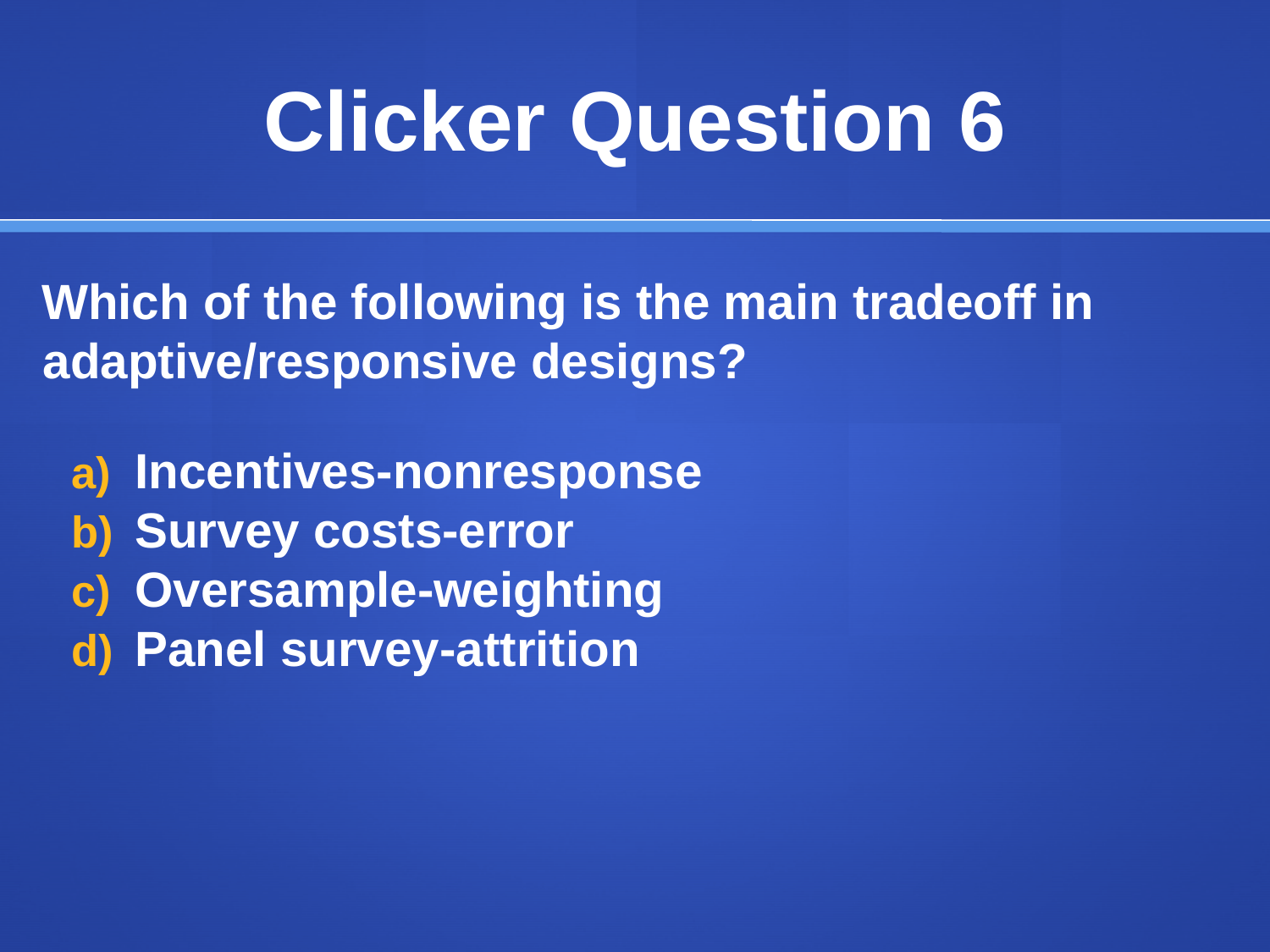

# Clicker Question 6
Which of the following is the main tradeoff in adaptive/responsive designs?

Incentives-nonresponse
Survey costs-error
Oversample-weighting
Panel survey-attrition